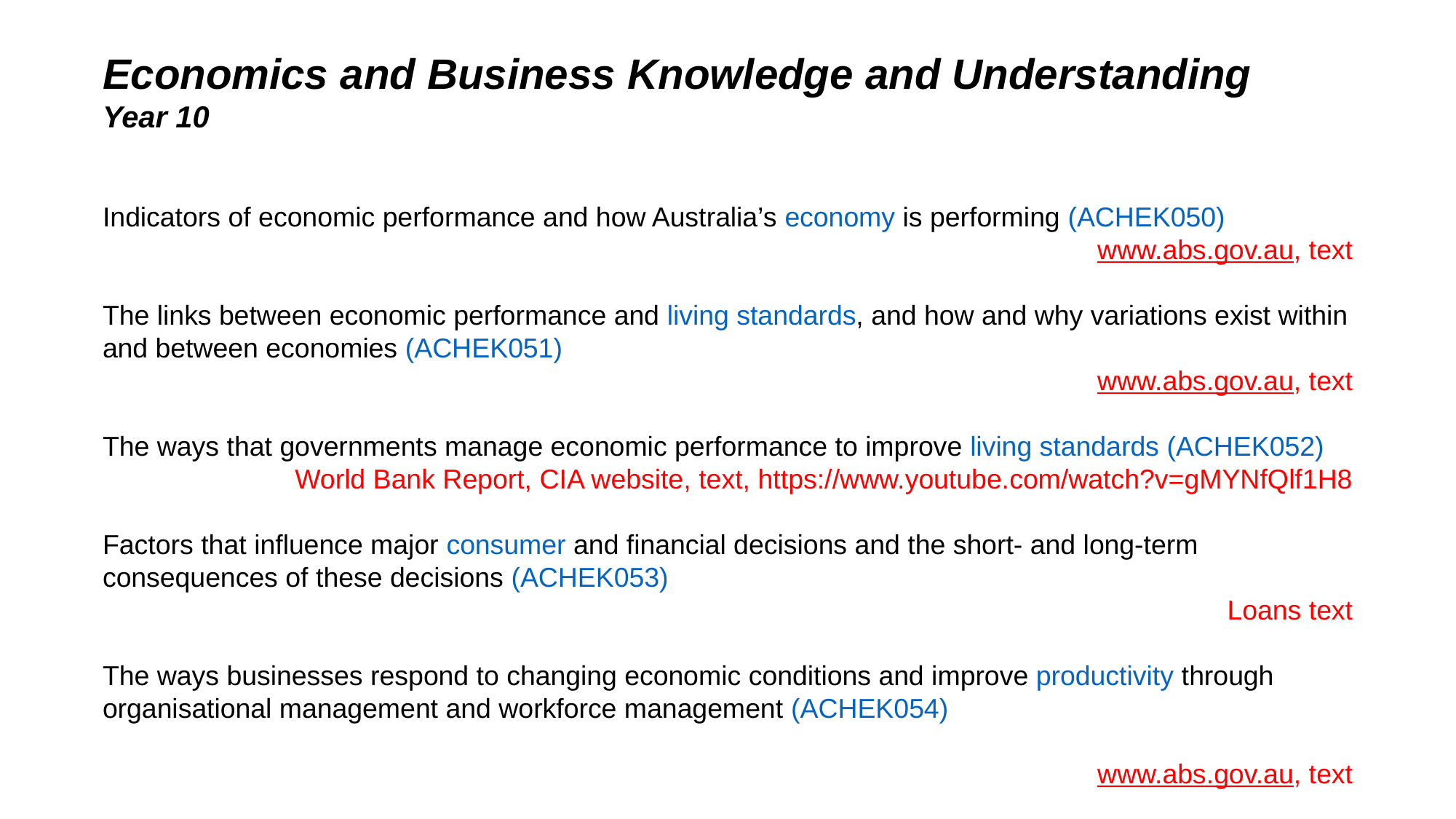

Economics and Business Knowledge and Understanding
Year 10

Indicators of economic performance and how Australia’s economy is performing (ACHEK050)
www.abs.gov.au, text

The links between economic performance and living standards, and how and why variations exist within and between economies (ACHEK051)
www.abs.gov.au, text

The ways that governments manage economic performance to improve living standards (ACHEK052)
World Bank Report, CIA website, text, https://www.youtube.com/watch?v=gMYNfQlf1H8

Factors that influence major consumer and financial decisions and the short- and long-term consequences of these decisions (ACHEK053)
Loans text

The ways businesses respond to changing economic conditions and improve productivity through organisational management and workforce management (ACHEK054)

www.abs.gov.au, text